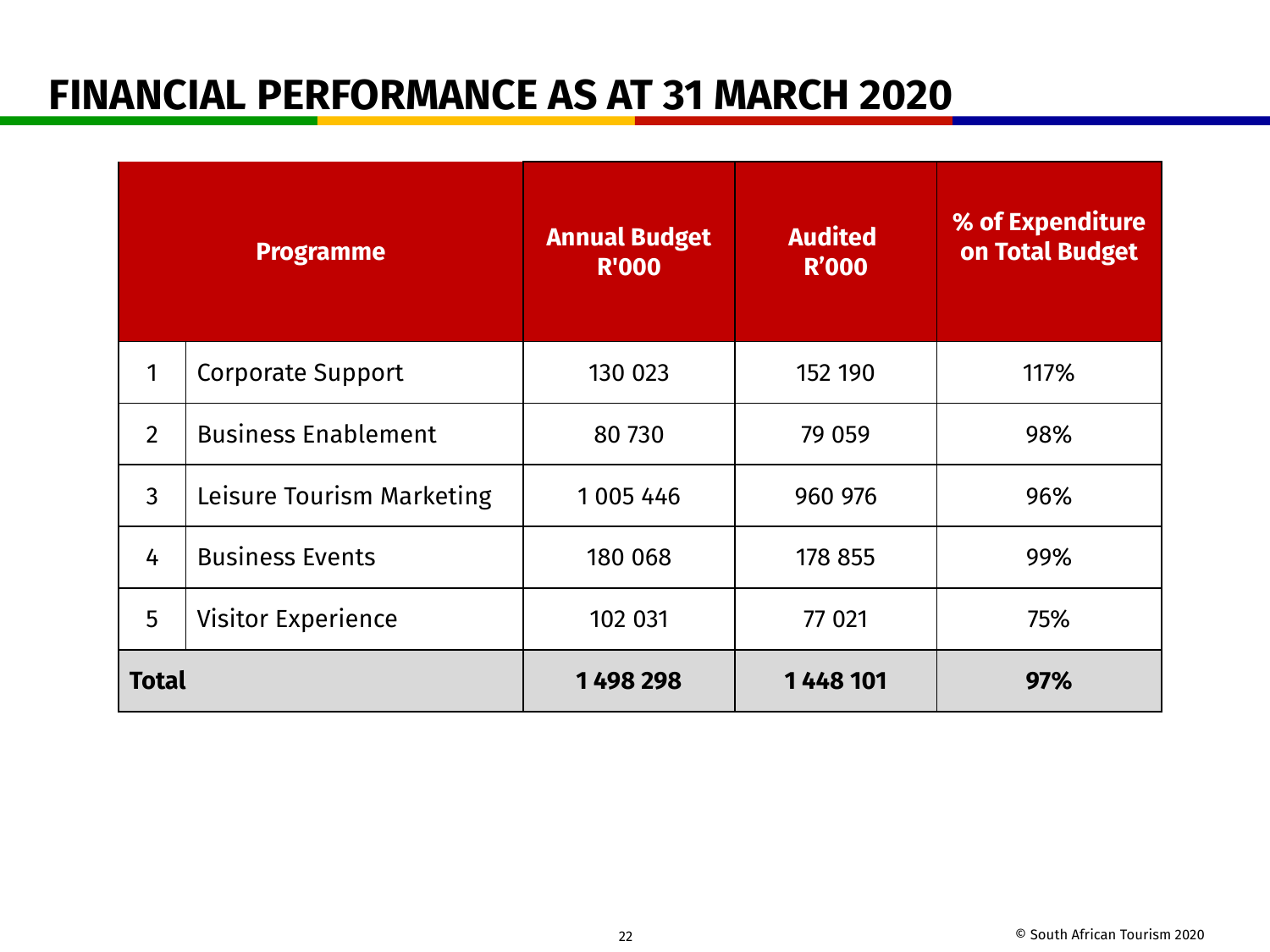

# FINANCIAL PERFORMANCE AS AT 31 MARCH 2020
| Programme |  | Annual Budget R'000 | Audited R’000 | % of Expenditure on Total Budget |
| --- | --- | --- | --- | --- |
| 1 | Corporate Support | 130 023 | 152 190 | 117% |
| 2 | Business Enablement | 80 730 | 79 059 | 98% |
| 3 | Leisure Tourism Marketing | 1 005 446 | 960 976 | 96% |
| 4 | Business Events | 180 068 | 178 855 | 99% |
| 5 | Visitor Experience | 102 031 | 77 021 | 75% |
| Total |  | 1 498 298 | 1 448 101 | 97% |